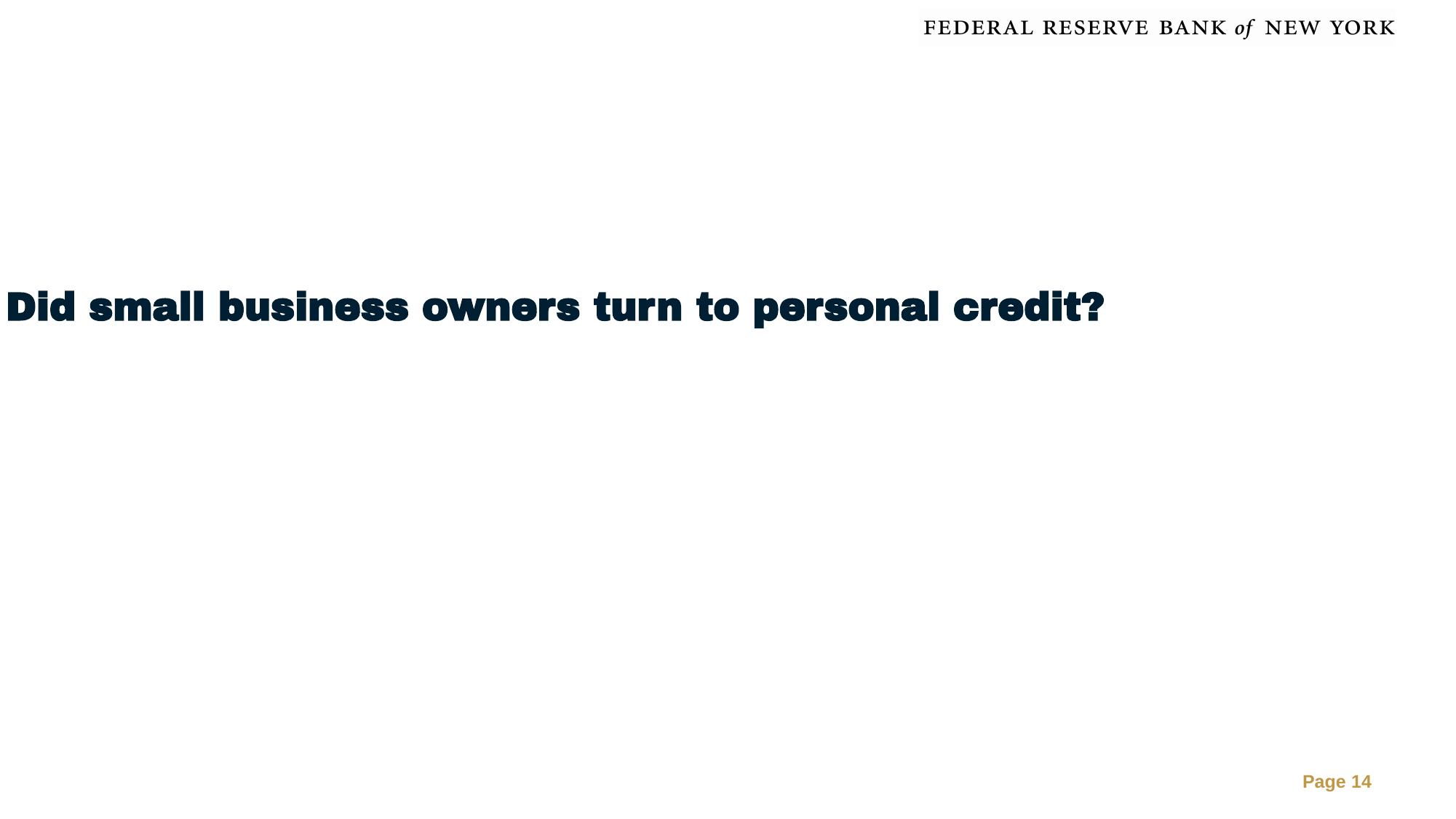

# Did small business owners turn to personal credit?
Page 14